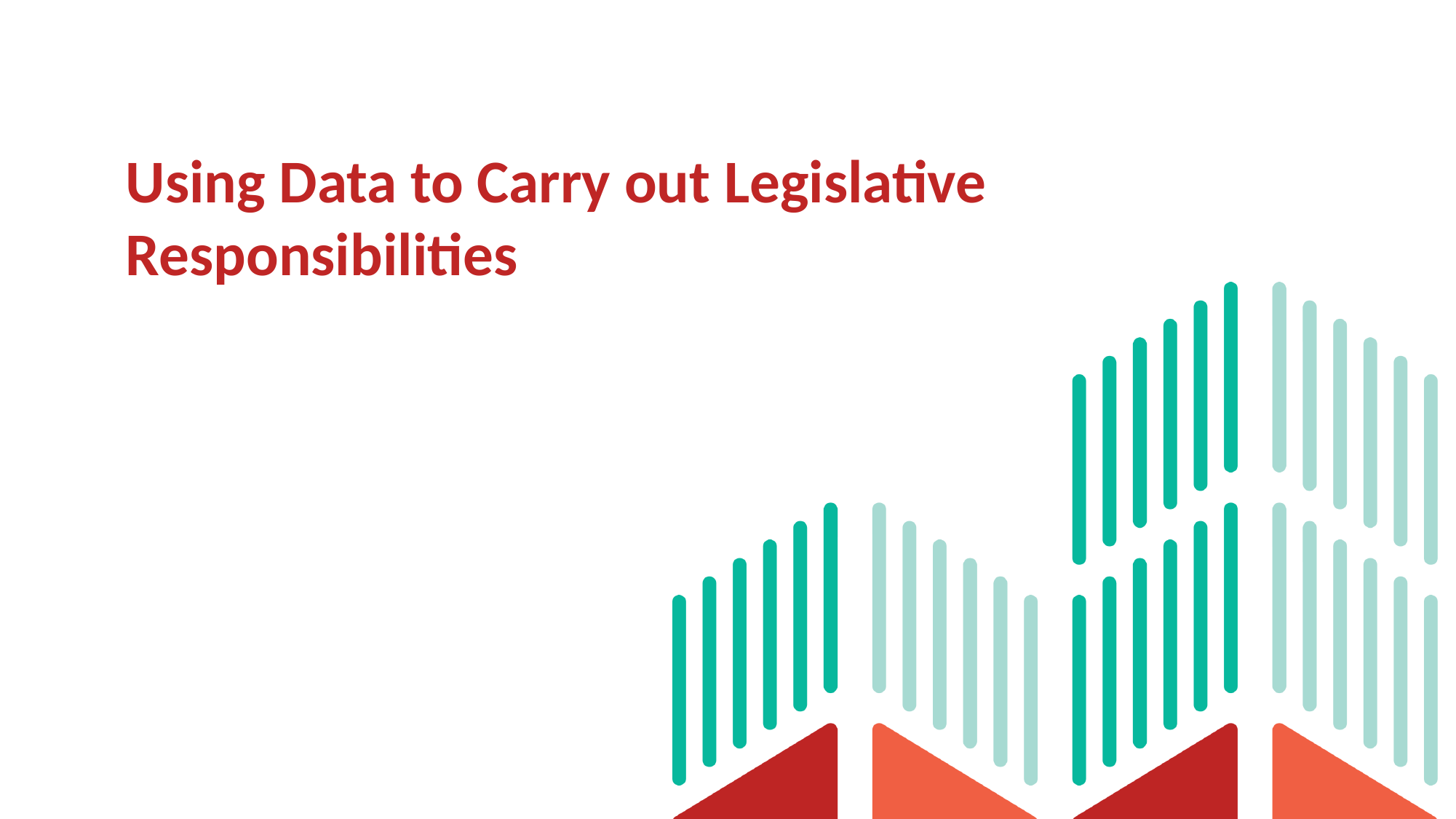

# Using Data to Carry out Legislative Responsibilities